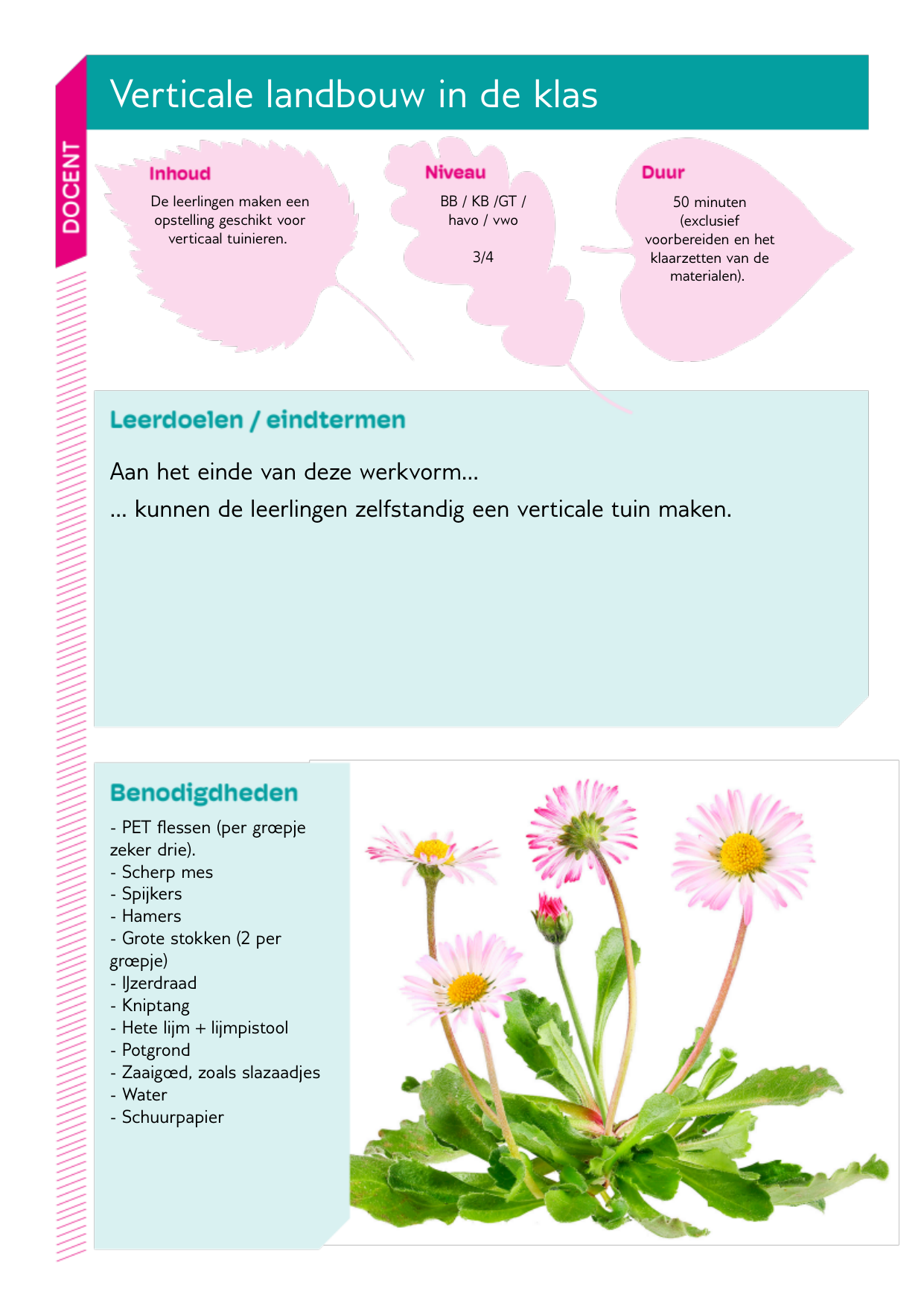

# Verticale landbouw in de klas
BB / KB /GT / havo / vwo

3/4
De leerlingen maken een opstelling geschikt voor verticaal tuinieren.
50 minuten (exclusief voorbereiden en het klaarzetten van de materialen).
Aan het einde van deze werkvorm…

… kunnen de leerlingen zelfstandig een verticale tuin maken.

- PET flessen (per groepje zeker drie).
- Scherp mes
- Spijkers
- Hamers
- Grote stokken (2 per groepje)
- IJzerdraad
- Kniptang
- Hete lijm + lijmpistool
- Potgrond
- Zaaigoed, zoals slazaadjes
- Water
- Schuurpapier